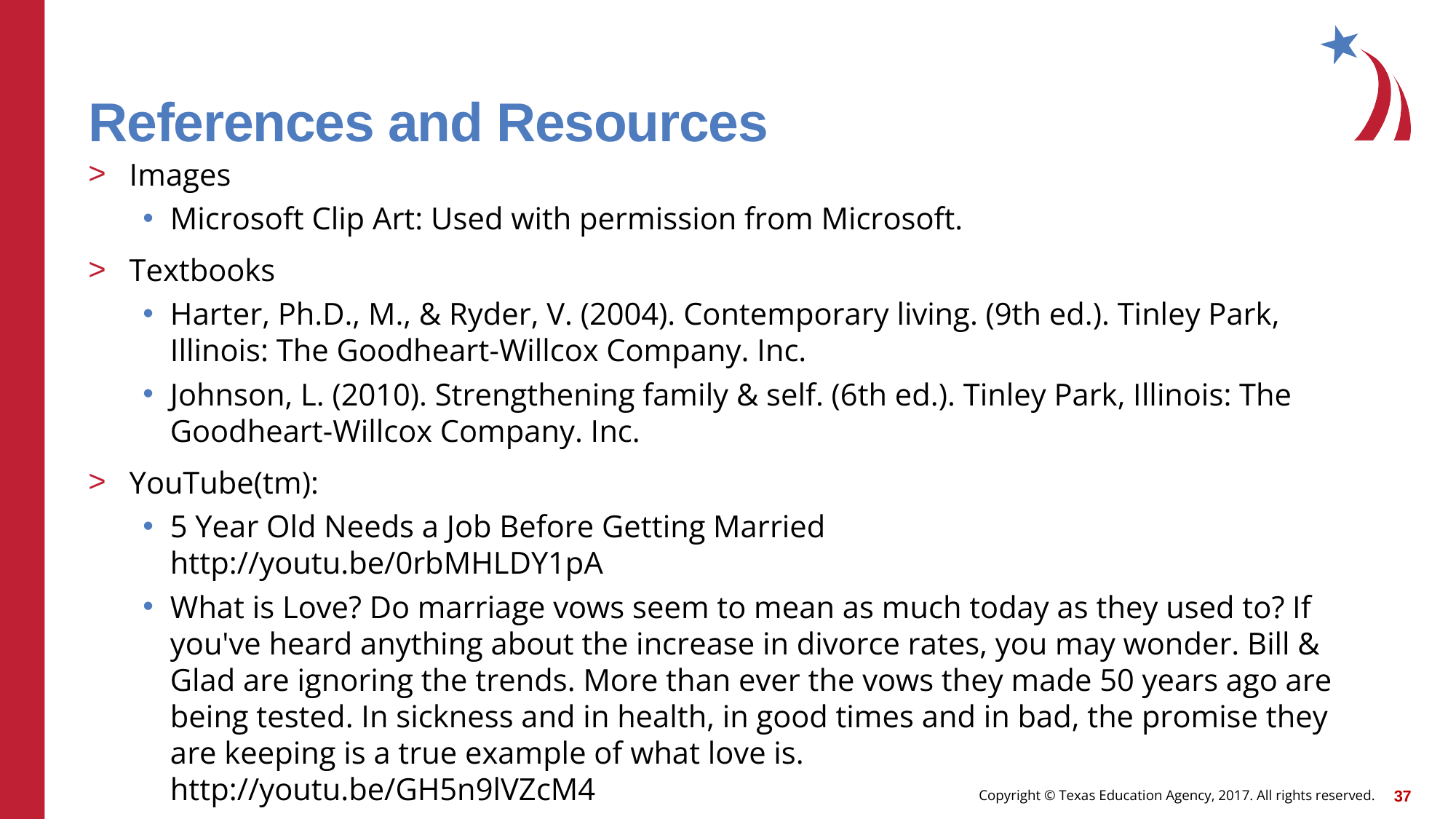

# References and Resources
Images
Microsoft Clip Art: Used with permission from Microsoft.
Textbooks
Harter, Ph.D., M., & Ryder, V. (2004). Contemporary living. (9th ed.). Tinley Park, Illinois: The Goodheart-Willcox Company. Inc.
Johnson, L. (2010). Strengthening family & self. (6th ed.). Tinley Park, Illinois: The Goodheart-Willcox Company. Inc.
YouTube(tm):
5 Year Old Needs a Job Before Getting Married
http://youtu.be/0rbMHLDY1pA
What is Love? Do marriage vows seem to mean as much today as they used to? If you've heard anything about the increase in divorce rates, you may wonder. Bill & Glad are ignoring the trends. More than ever the vows they made 50 years ago are being tested. In sickness and in health, in good times and in bad, the promise they are keeping is a true example of what love is.
http://youtu.be/GH5n9lVZcM4